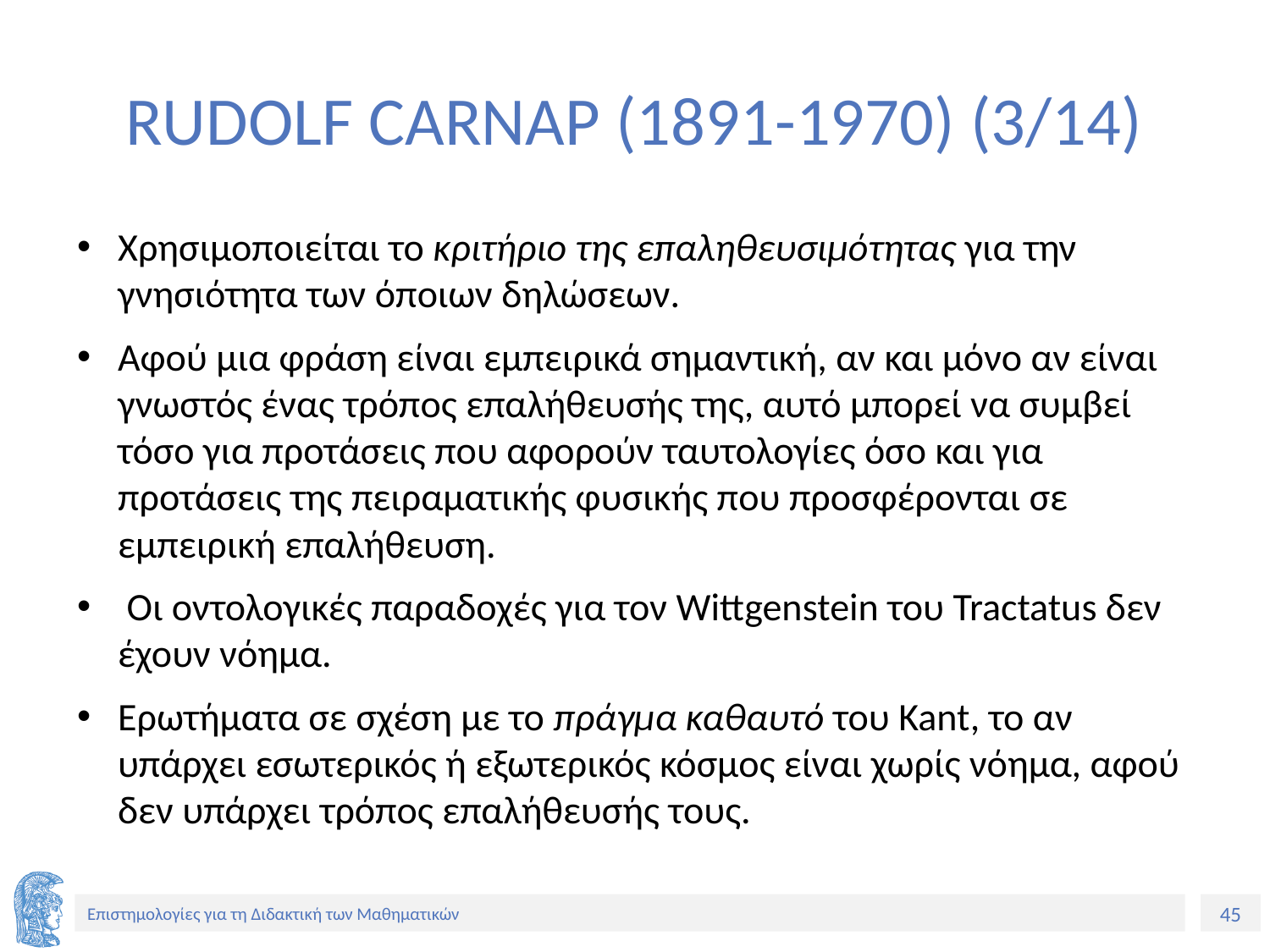

# RUDOLF CARNAP (1891-1970) (3/14)
Χρησιμοποιείται το κριτήριο της επαληθευσιμότητας για την γνησιότητα των όποιων δηλώσεων.
Αφού μια φράση είναι εμπειρικά σημαντική, αν και μόνο αν είναι γνωστός ένας τρόπος επαλήθευσής της, αυτό μπορεί να συμβεί τόσο για προτάσεις που αφορούν ταυτολογίες όσο και για προτάσεις της πειραματικής φυσικής που προσφέρονται σε εμπειρική επαλήθευση.
 Οι οντολογικές παραδοχές για τον Wittgenstein του Tractatus δεν έχουν νόημα.
Ερωτήματα σε σχέση με το πράγμα καθαυτό του Kant, το αν υπάρχει εσωτερικός ή εξωτερικός κόσμος είναι χωρίς νόημα, αφού δεν υπάρχει τρόπος επαλήθευσής τους.